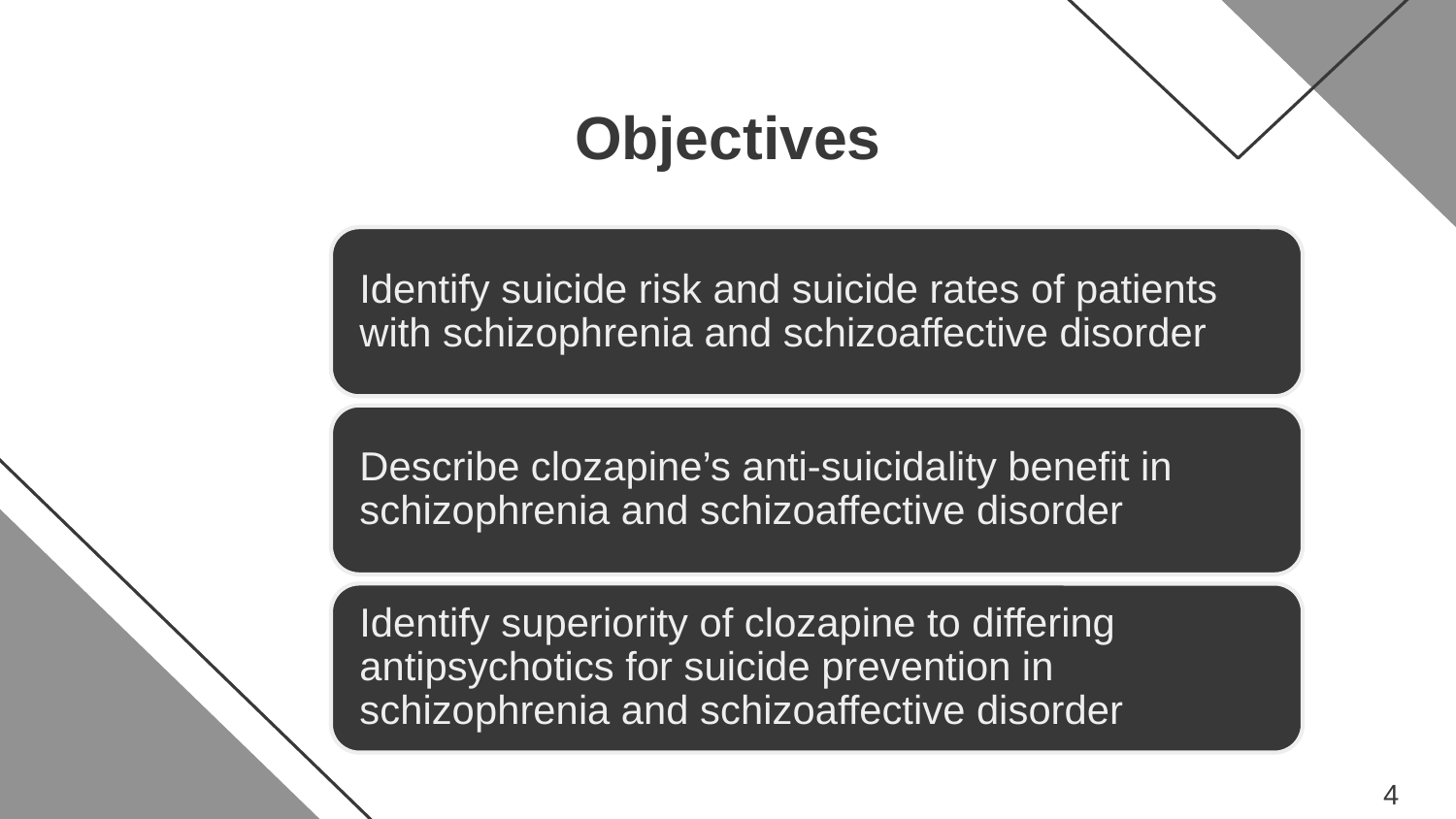

# Objectives
Identify suicide risk and suicide rates of patients with schizophrenia and schizoaffective disorder
Describe clozapine’s anti-suicidality benefit in schizophrenia and schizoaffective disorder
Identify superiority of clozapine to differing antipsychotics for suicide prevention in schizophrenia and schizoaffective disorder
4